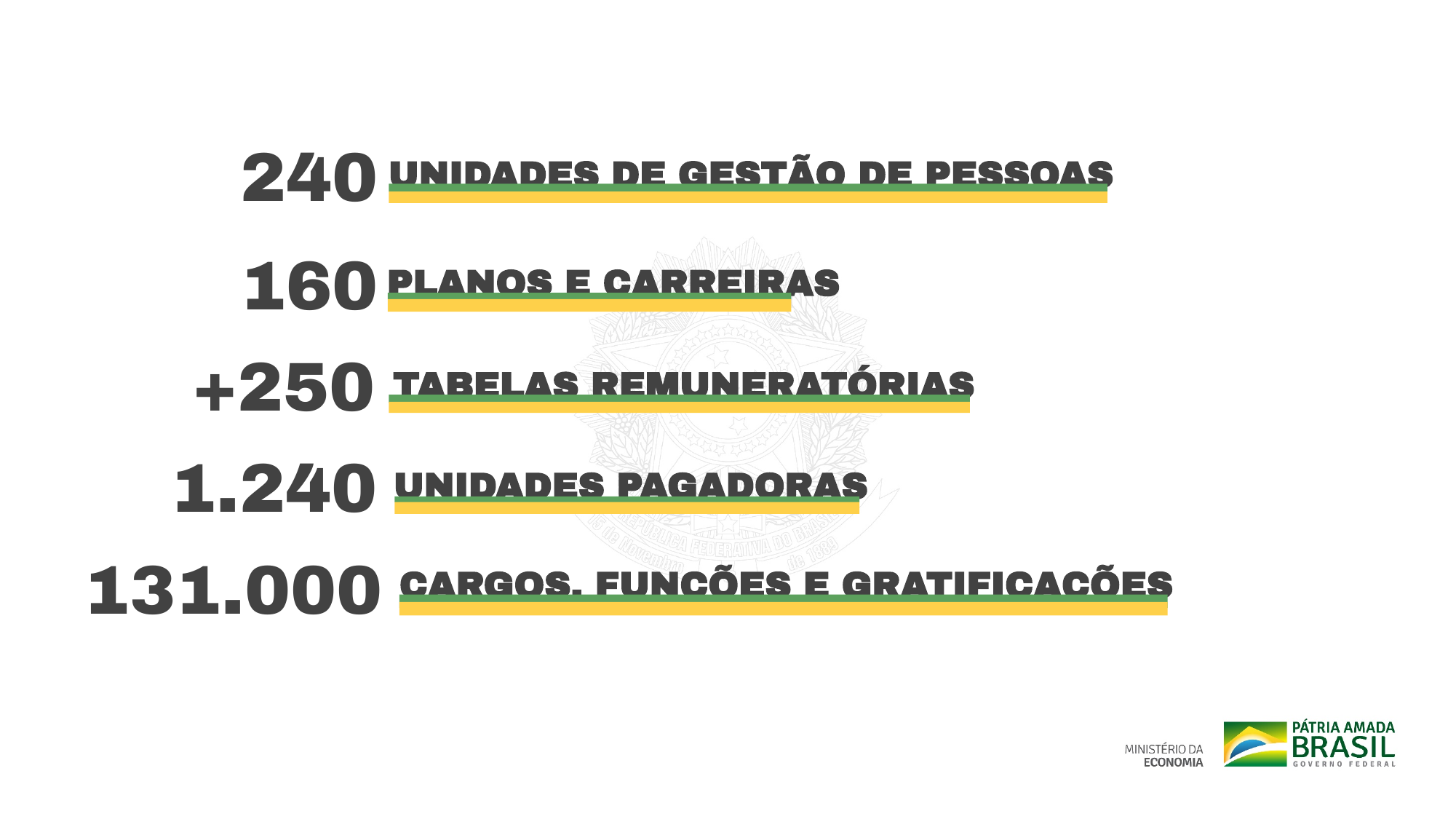

240
UNIDADES DE GESTÃO DE PESSOAS

160
PLANOS E CARREIRAS

+250
TABELAS REMUNERATÓRIAS

1.240
UNIDADES PAGADORAS

131.000
CARGOS, FUNÇÕES E GRATIFICAÇÕES